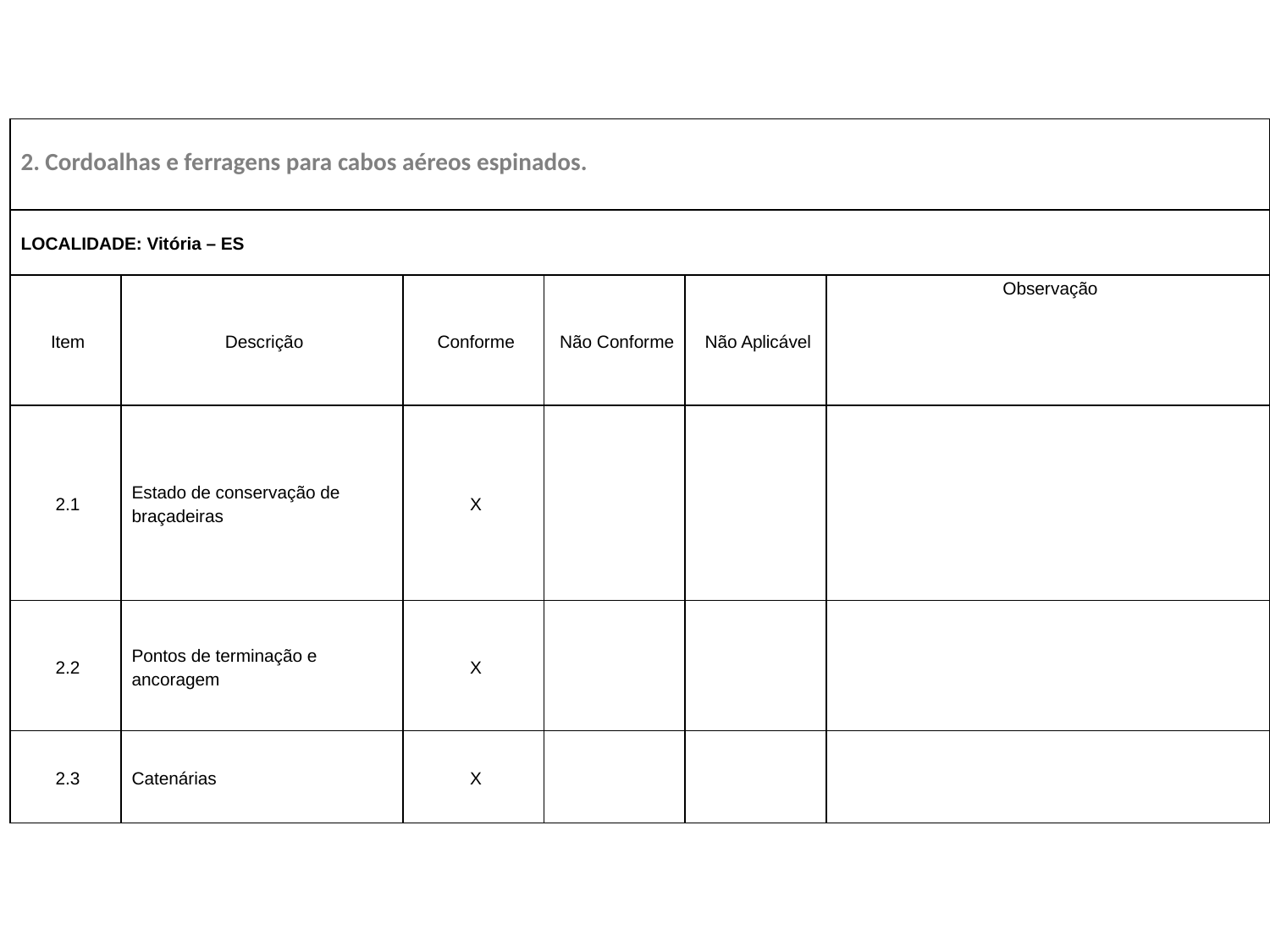

| 2. Cordoalhas e ferragens para cabos aéreos espinados. |  |  |  |  |  |
| --- | --- | --- | --- | --- | --- |
| LOCALIDADE: Vitória – ES |  |  |  |  |  |
| Item | Descrição | Conforme | Não Conforme | Não Aplicável | Observação |
| 2.1 | Estado de conservação de braçadeiras | X |  |  |  |
| 2.2 | Pontos de terminação e ancoragem | X |  |  |  |
| 2.3 | Catenárias | X |  |  |  |